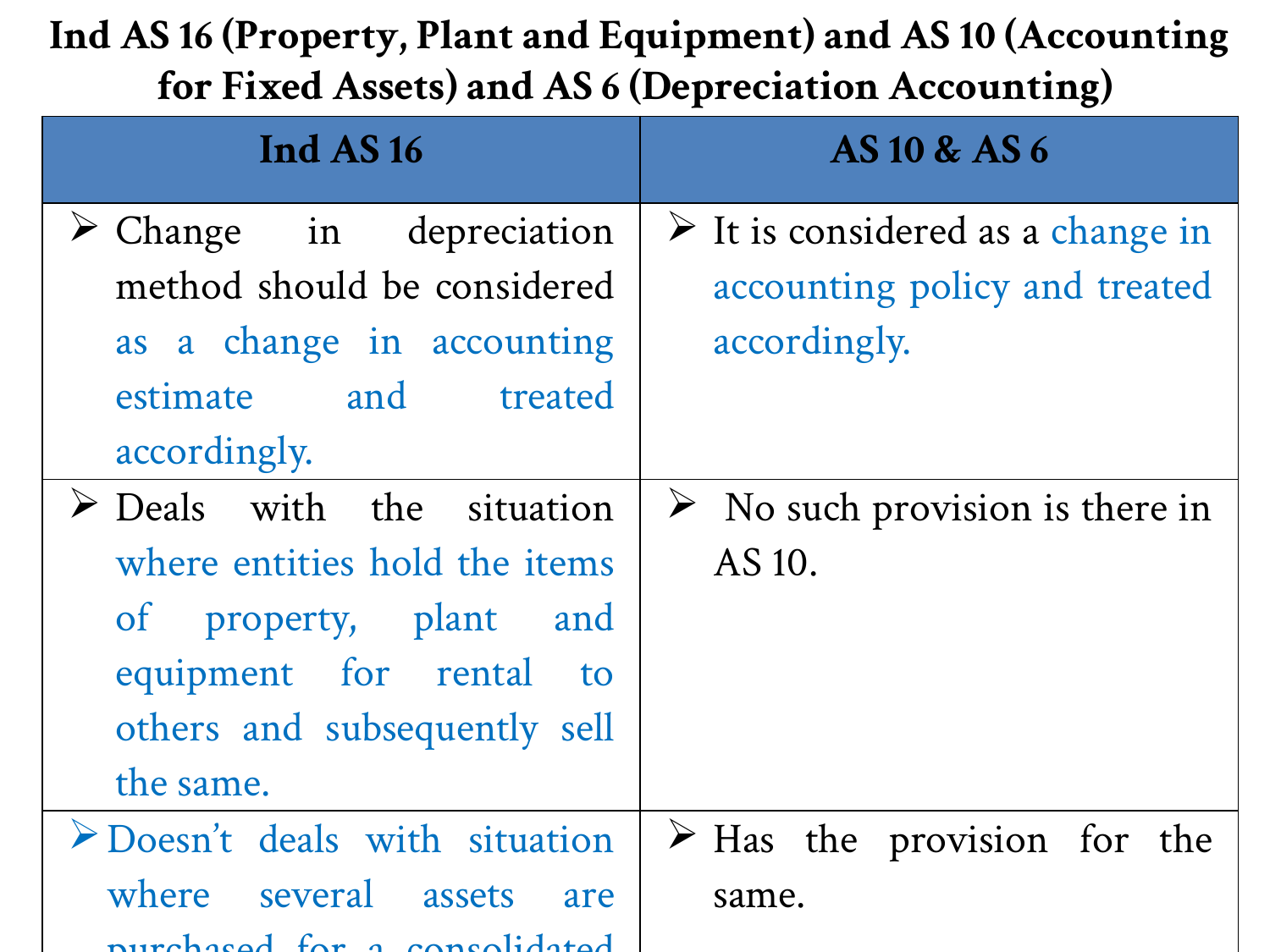

Ind AS 16 (Property, Plant and Equipment) and AS 10 (Accounting for Fixed Assets) and AS 6 (Depreciation Accounting)
| Ind AS 16 | AS 10 & AS 6 |
| --- | --- |
| Change in depreciation method should be considered as a change in accounting estimate and treated accordingly. | It is considered as a change in accounting policy and treated accordingly. |
| Deals with the situation where entities hold the items of property, plant and equipment for rental to others and subsequently sell the same. | No such provision is there in AS 10. |
| Doesn’t deals with situation where several assets are purchased for a consolidated price. | Has the provision for the same. |